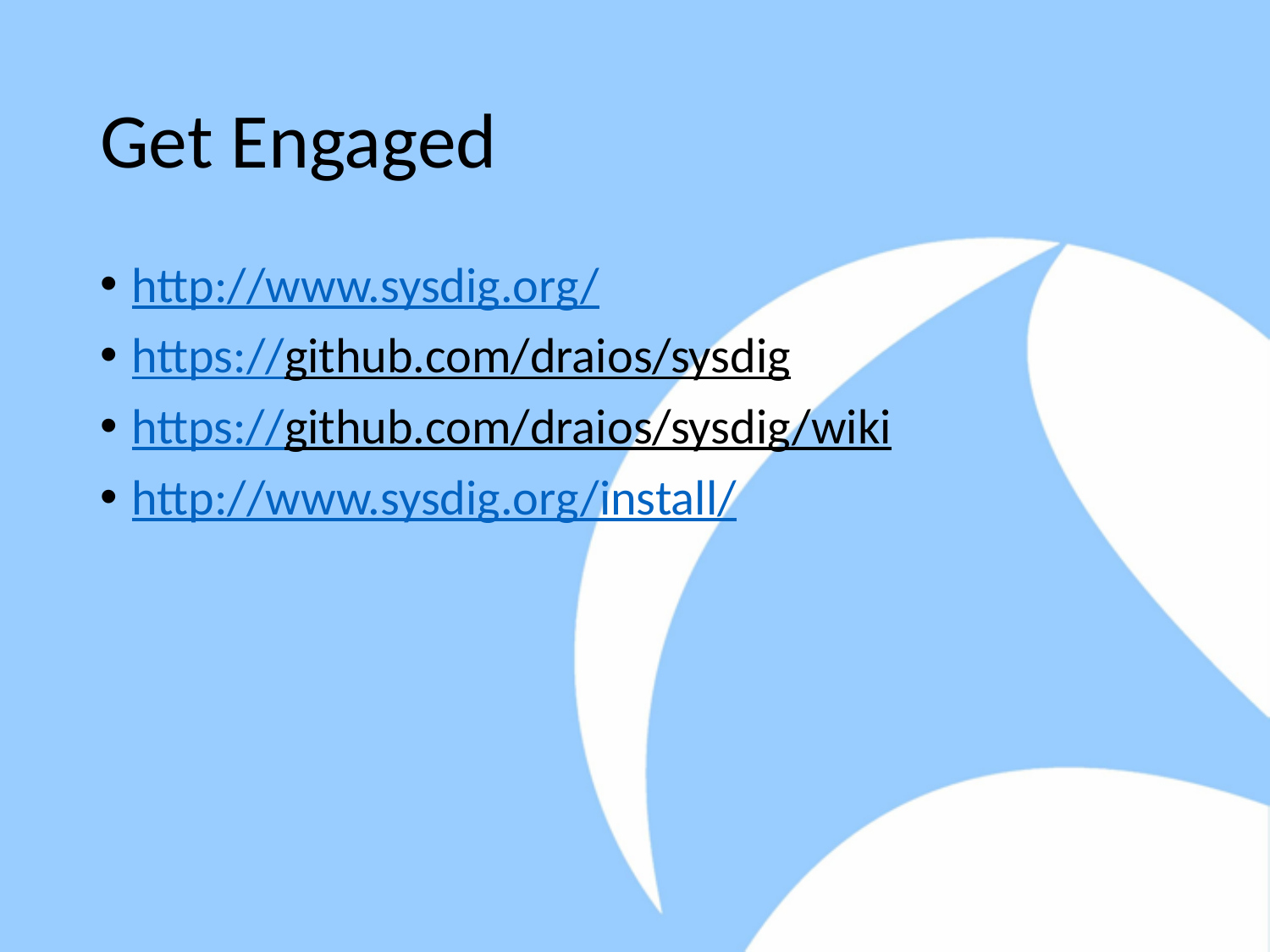

# Get Engaged
http://www.sysdig.org/
https://github.com/draios/sysdig
https://github.com/draios/sysdig/wiki
http://www.sysdig.org/install/